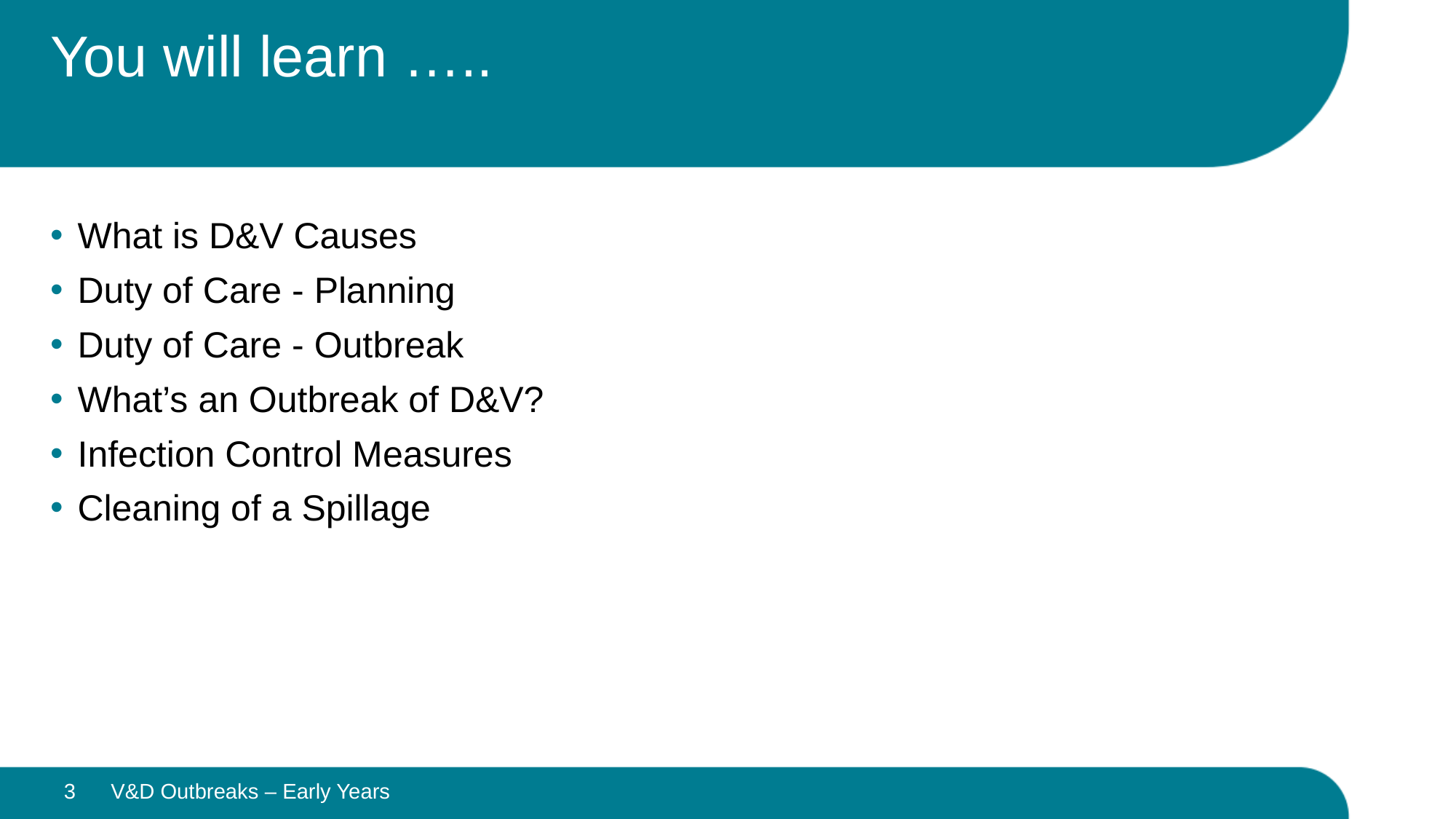

# You will learn …..
What is D&V Causes
Duty of Care - Planning
Duty of Care - Outbreak
What’s an Outbreak of D&V?
Infection Control Measures
Cleaning of a Spillage

3
V&D Outbreaks – Early Years